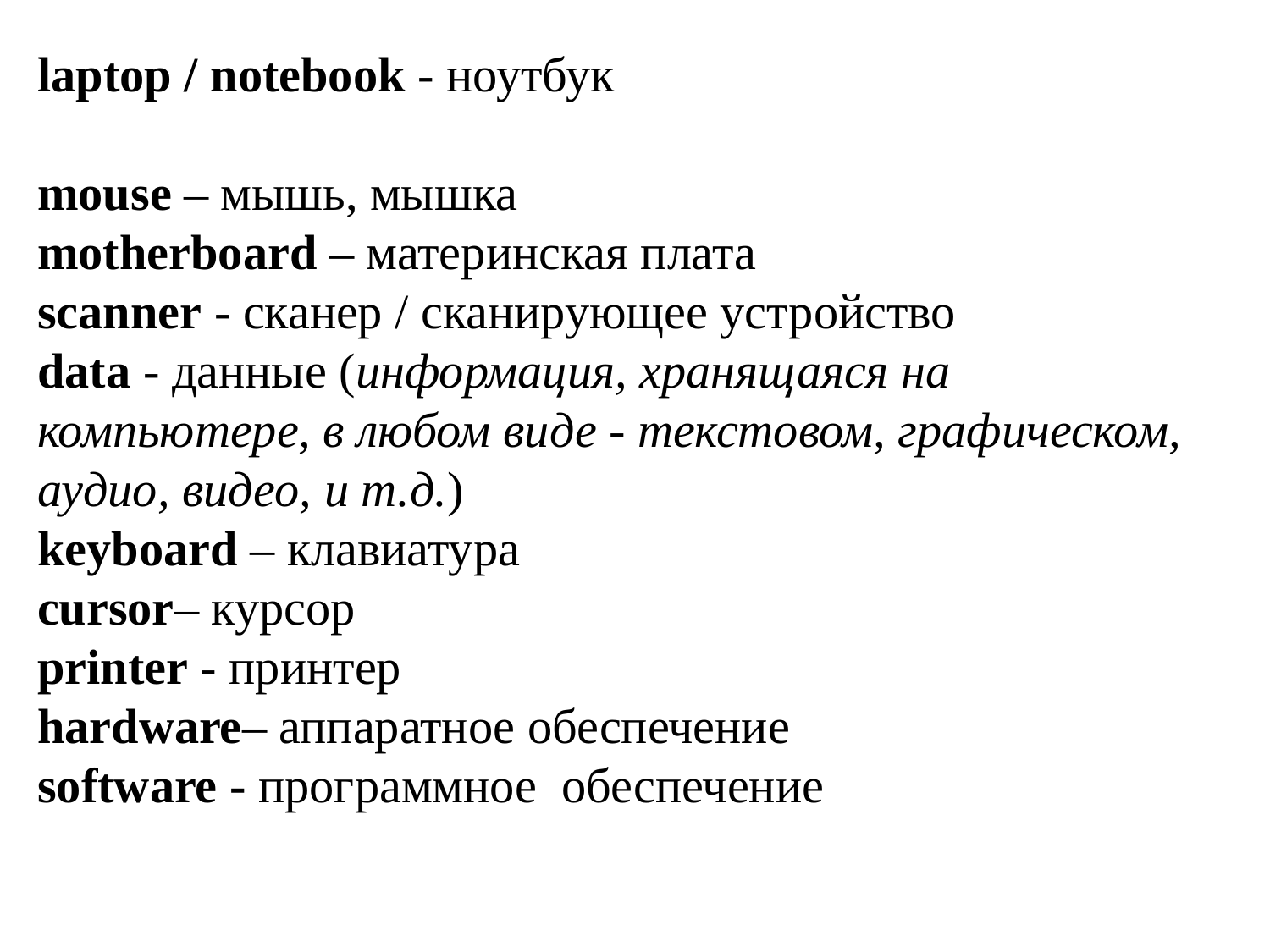

laptop / notebook - ноутбук
mouse – мышь, мышка
motherboard – материнская плата
scanner - сканер / сканирующее устройство
data - данные (информация, хранящаяся на компьютере, в любом виде - текстовом, графическом, аудио, видео, и т.д.)
keyboard – клавиатура
cursor– курсор
printer - принтер
hardware– аппаратное обеспечение
software - программное  обеспечение